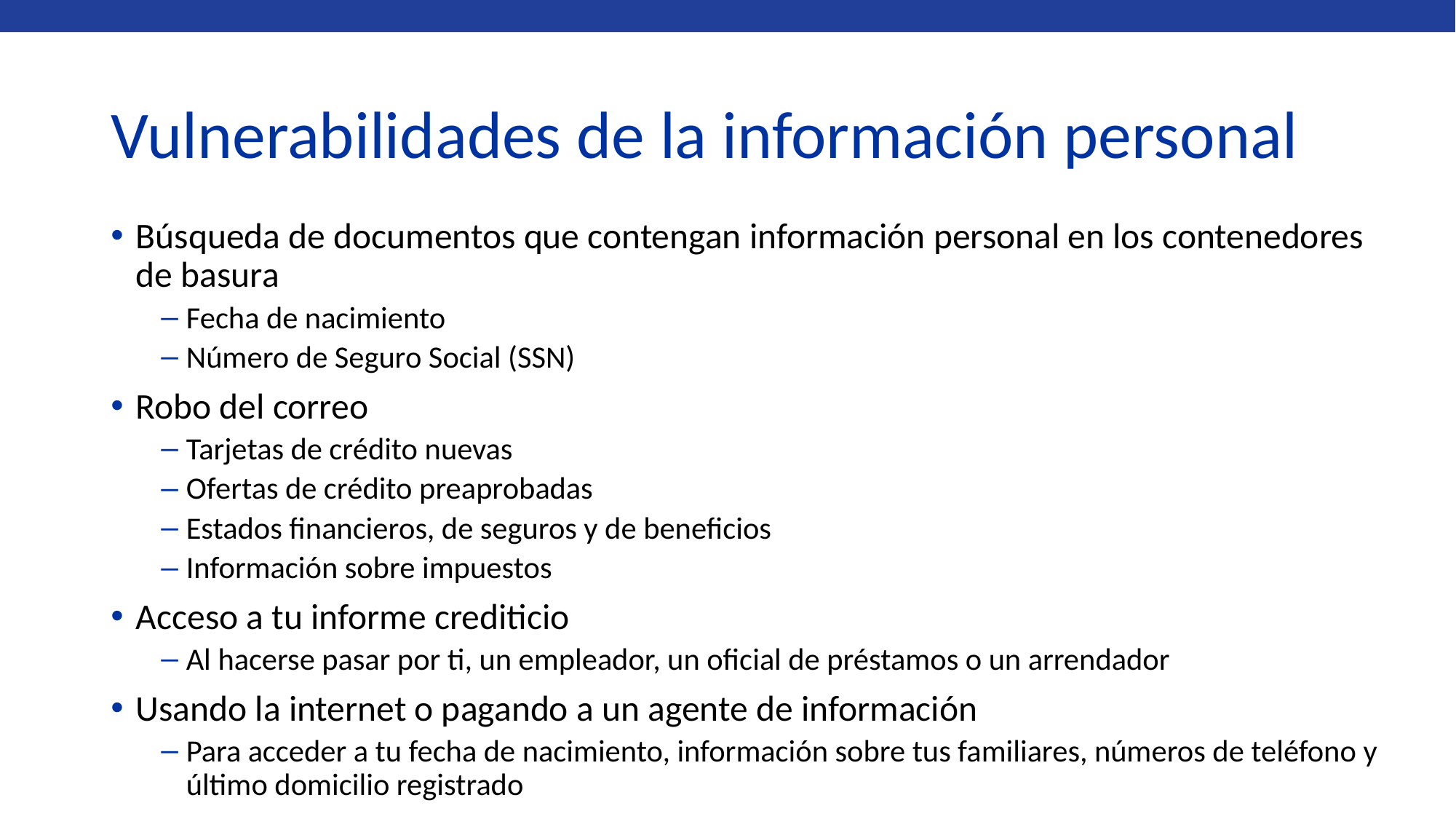

# Vulnerabilidades de la información personal
Búsqueda de documentos que contengan información personal en los contenedores de basura
Fecha de nacimiento
Número de Seguro Social (SSN)
Robo del correo
Tarjetas de crédito nuevas
Ofertas de crédito preaprobadas
Estados financieros, de seguros y de beneficios
Información sobre impuestos
Acceso a tu informe crediticio
Al hacerse pasar por ti, un empleador, un oficial de préstamos o un arrendador
Usando la internet o pagando a un agente de información
Para acceder a tu fecha de nacimiento, información sobre tus familiares, números de teléfono y último domicilio registrado